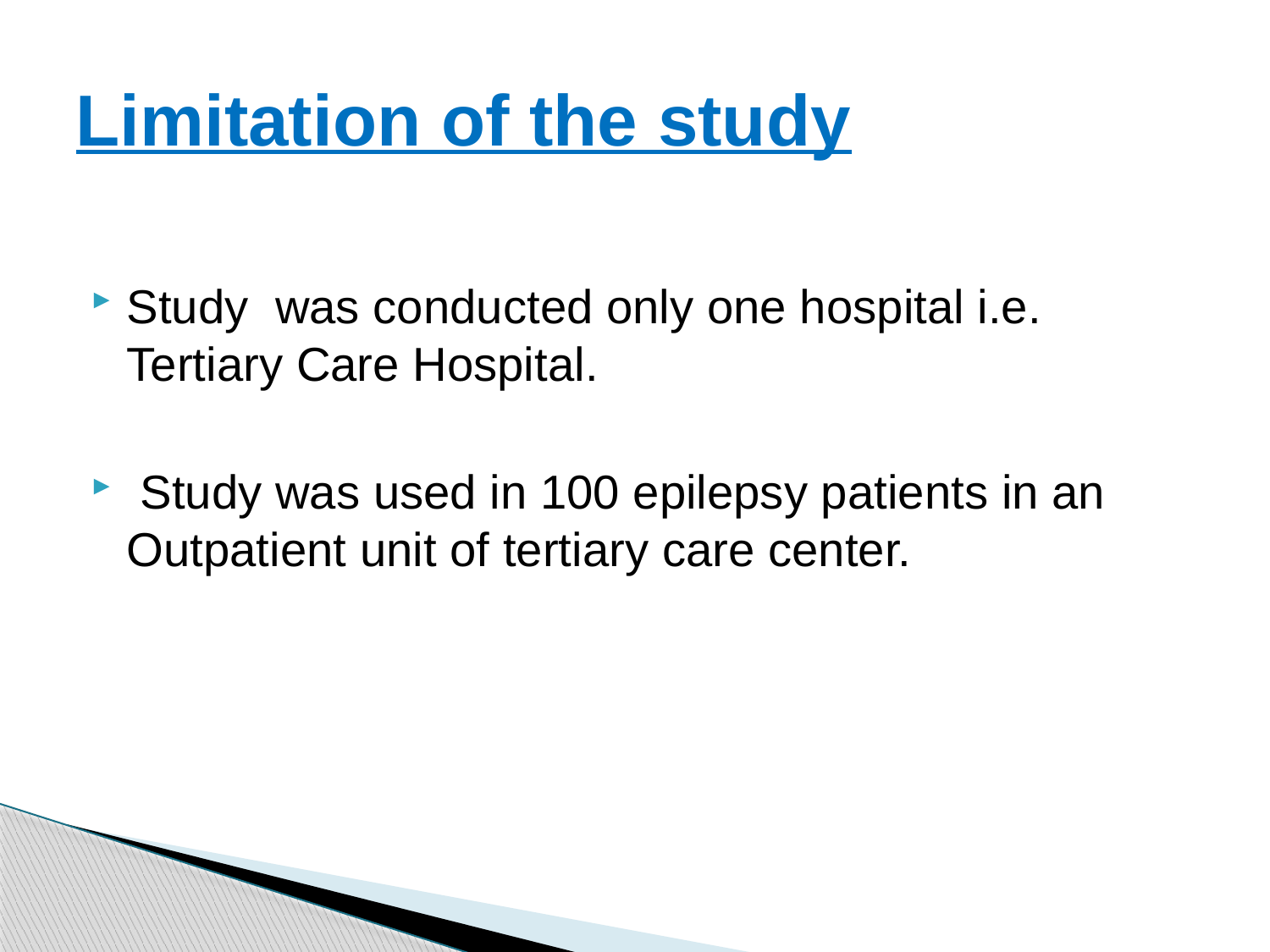

# Limitation of the study

Study  was conducted only one hospital i.e. Tertiary Care Hospital.

 Study was used in 100 epilepsy patients in an Outpatient unit of tertiary care center.